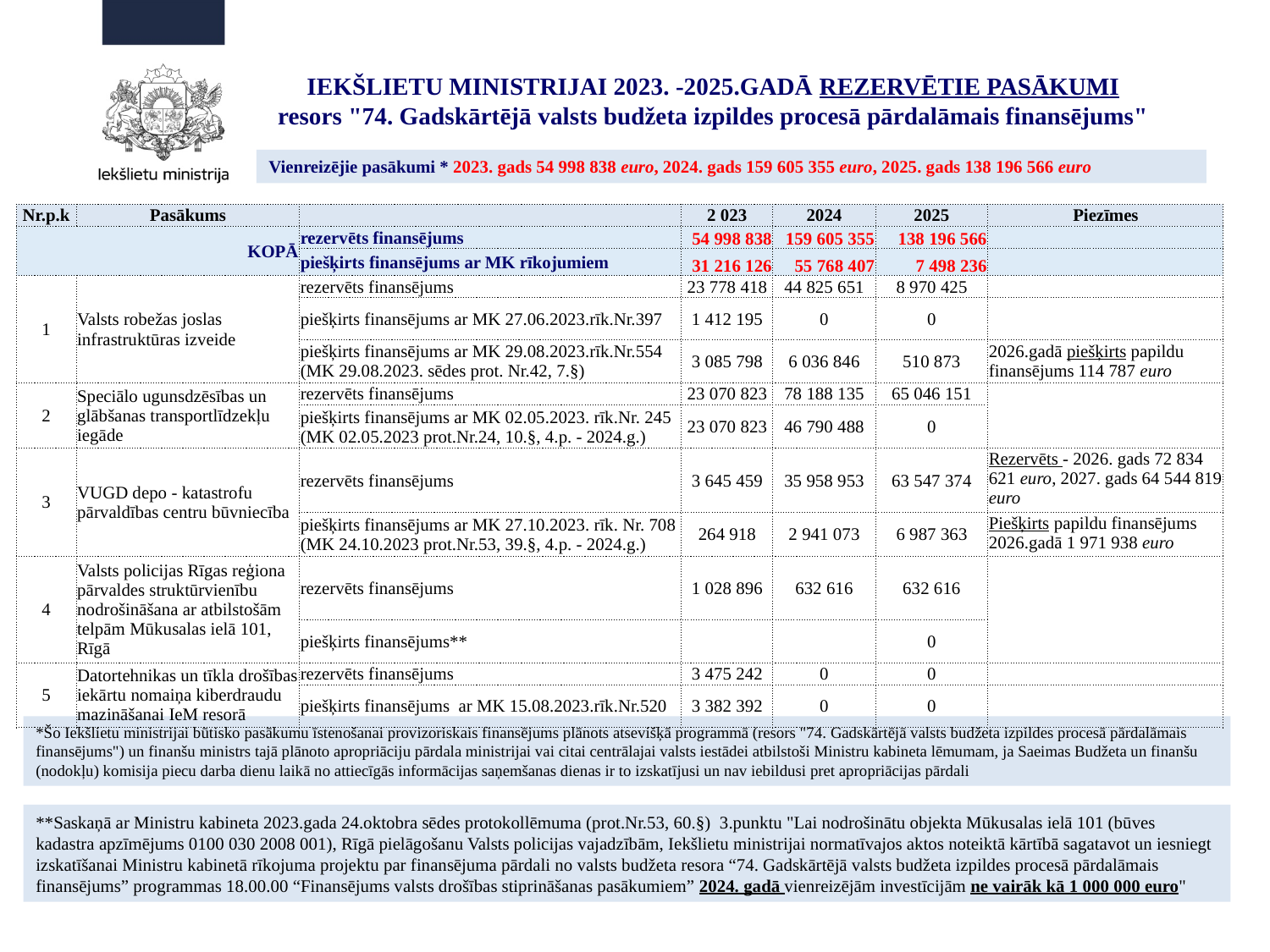

IEKŠLIETU MINISTRIJAI 2023. -2025.GADĀ REZERVĒTIE PASĀKUMI
resors "74. Gadskārtējā valsts budžeta izpildes procesā pārdalāmais finansējums"
Vienreizējie pasākumi * 2023. gads 54 998 838 euro, 2024. gads 159 605 355 euro, 2025. gads 138 196 566 euro
| Nr.p.k | Pasākums |  | 2 023 | 2024 | 2025 | Piezīmes |
| --- | --- | --- | --- | --- | --- | --- |
| KOPĀ |  | rezervēts finansējums | 54 998 838 | 159 605 355 | 138 196 566 |  |
|  |  | piešķirts finansējums ar MK rīkojumiem | 31 216 126 | 55 768 407 | 7 498 236 |  |
| 1 | Valsts robežas joslas infrastruktūras izveide | rezervēts finansējums | 23 778 418 | 44 825 651 | 8 970 425 |  |
|  |  | piešķirts finansējums ar MK 27.06.2023.rīk.Nr.397 | 1 412 195 | 0 | 0 |  |
|  |  | piešķirts finansējums ar MK 29.08.2023.rīk.Nr.554 (MK 29.08.2023. sēdes prot. Nr.42, 7.§) | 3 085 798 | 6 036 846 | 510 873 | 2026.gadā piešķirts papildu finansējums 114 787 euro |
| 2 | Speciālo ugunsdzēsības un glābšanas transportlīdzekļu iegāde | rezervēts finansējums | 23 070 823 | 78 188 135 | 65 046 151 |  |
|  |  | piešķirts finansējums ar MK 02.05.2023. rīk.Nr. 245 (MK 02.05.2023 prot.Nr.24, 10.§, 4.p. - 2024.g.) | 23 070 823 | 46 790 488 | 0 |  |
| 3 | VUGD depo - katastrofu pārvaldības centru būvniecība | rezervēts finansējums | 3 645 459 | 35 958 953 | 63 547 374 | Rezervēts - 2026. gads 72 834 621 euro, 2027. gads 64 544 819 euro |
|  |  | piešķirts finansējums ar MK 27.10.2023. rīk. Nr. 708 (MK 24.10.2023 prot.Nr.53, 39.§, 4.p. - 2024.g.) | 264 918 | 2 941 073 | 6 987 363 | Piešķirts papildu finansējums 2026.gadā 1 971 938 euro |
| 4 | Valsts policijas Rīgas reģiona pārvaldes struktūrvienību nodrošināšana ar atbilstošām telpām Mūkusalas ielā 101, Rīgā | rezervēts finansējums | 1 028 896 | 632 616 | 632 616 |  |
|  |  | piešķirts finansējums\*\* |  |  | 0 |  |
| 5 | Datortehnikas un tīkla drošības iekārtu nomaiņa kiberdraudu mazināšanai IeM resorā | rezervēts finansējums | 3 475 242 | 0 | 0 |  |
|  |  | piešķirts finansējums ar MK 15.08.2023.rīk.Nr.520 | 3 382 392 | 0 | 0 |  |
*Šo Iekšlietu ministrijai būtisko pasākumu īstenošanai provizoriskais finansējums plānots atsevišķā programmā (resors "74. Gadskārtējā valsts budžeta izpildes procesā pārdalāmais finansējums") un finanšu ministrs tajā plānoto apropriāciju pārdala ministrijai vai citai centrālajai valsts iestādei atbilstoši Ministru kabineta lēmumam, ja Saeimas Budžeta un finanšu (nodokļu) komisija piecu darba dienu laikā no attiecīgās informācijas saņemšanas dienas ir to izskatījusi un nav iebildusi pret apropriācijas pārdali
**Saskaņā ar Ministru kabineta 2023.gada 24.oktobra sēdes protokollēmuma (prot.Nr.53, 60.§)  3.punktu "Lai nodrošinātu objekta Mūkusalas ielā 101 (būves kadastra apzīmējums 0100 030 2008 001), Rīgā pielāgošanu Valsts policijas vajadzībām, Iekšlietu ministrijai normatīvajos aktos noteiktā kārtībā sagatavot un iesniegt izskatīšanai Ministru kabinetā rīkojuma projektu par finansējuma pārdali no valsts budžeta resora “74. Gadskārtējā valsts budžeta izpildes procesā pārdalāmais finansējums” programmas 18.00.00 “Finansējums valsts drošības stiprināšanas pasākumiem” 2024. gadā vienreizējām investīcijām ne vairāk kā 1 000 000 euro"